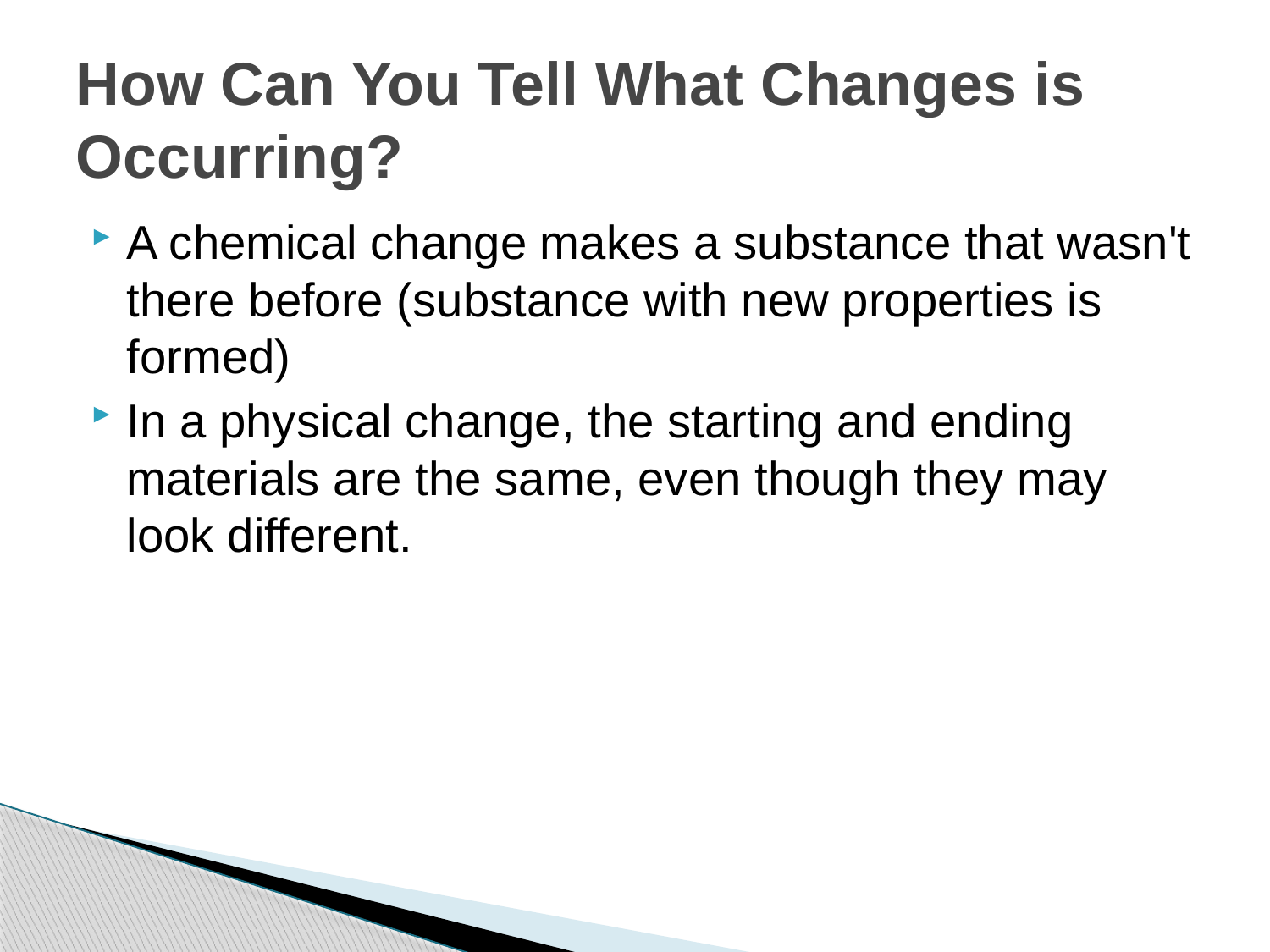

# How Can You Tell What Changes is Occurring?
A chemical change makes a substance that wasn't there before (substance with new properties is formed)
In a physical change, the starting and ending materials are the same, even though they may look different.